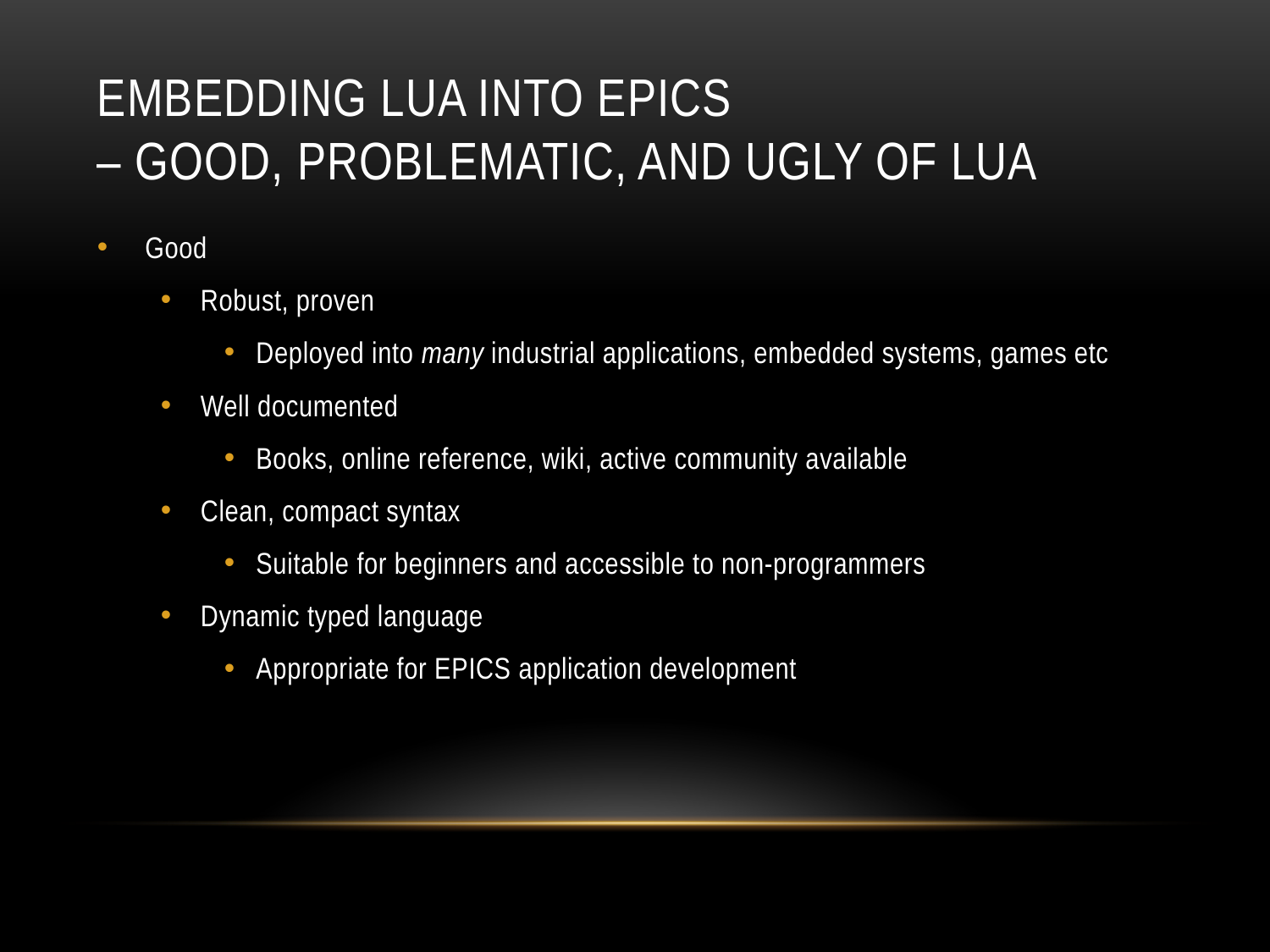

# Embedding Lua into EPICS – Good, problematic, and ugly of Lua
Good
Robust, proven
Deployed into many industrial applications, embedded systems, games etc
Well documented
Books, online reference, wiki, active community available
Clean, compact syntax
Suitable for beginners and accessible to non-programmers
Dynamic typed language
Appropriate for EPICS application development